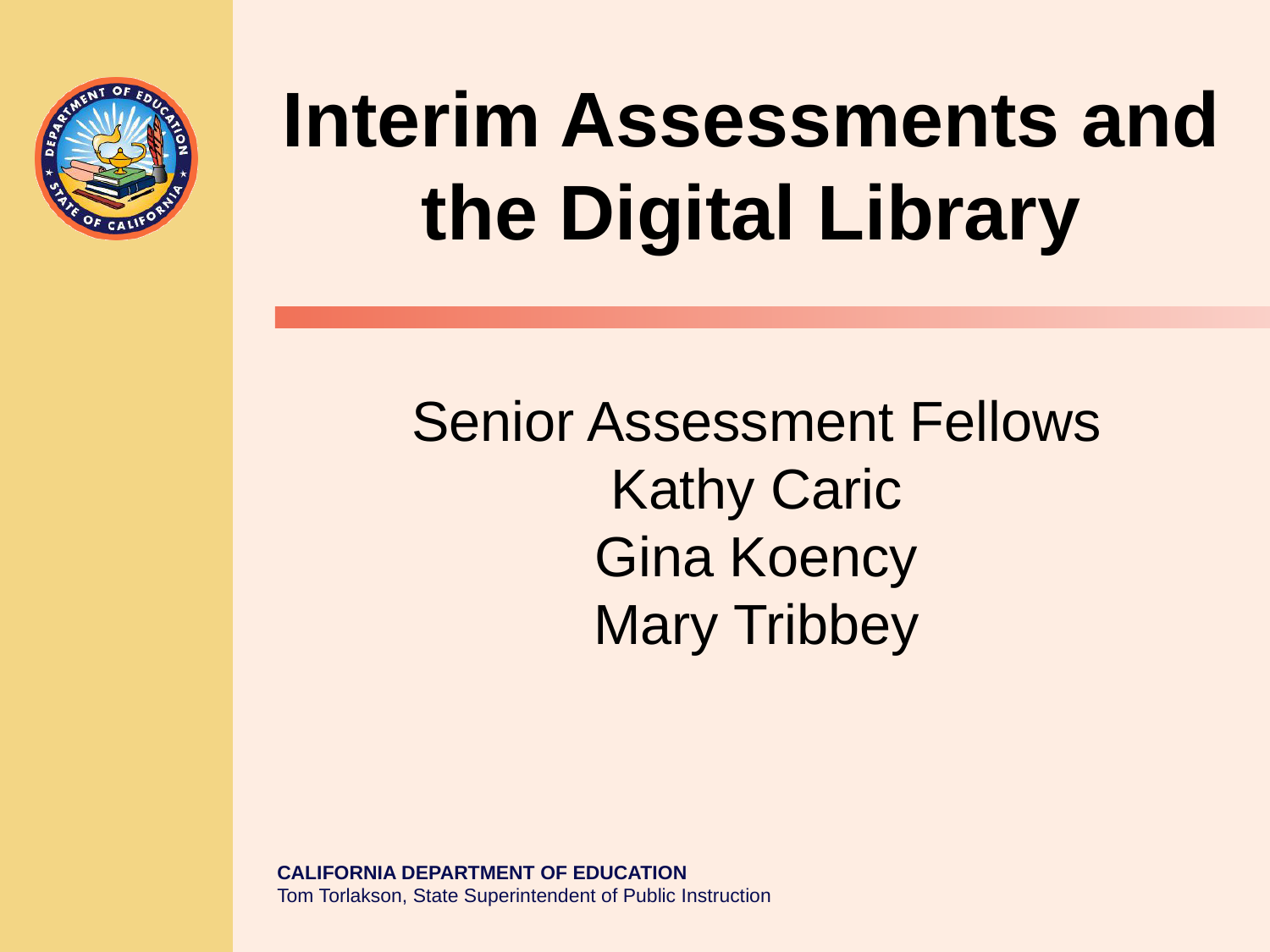

Interim Assessments and the Digital Library
# Senior Assessment Fellows Kathy Caric Gina Koency Mary Tribbey